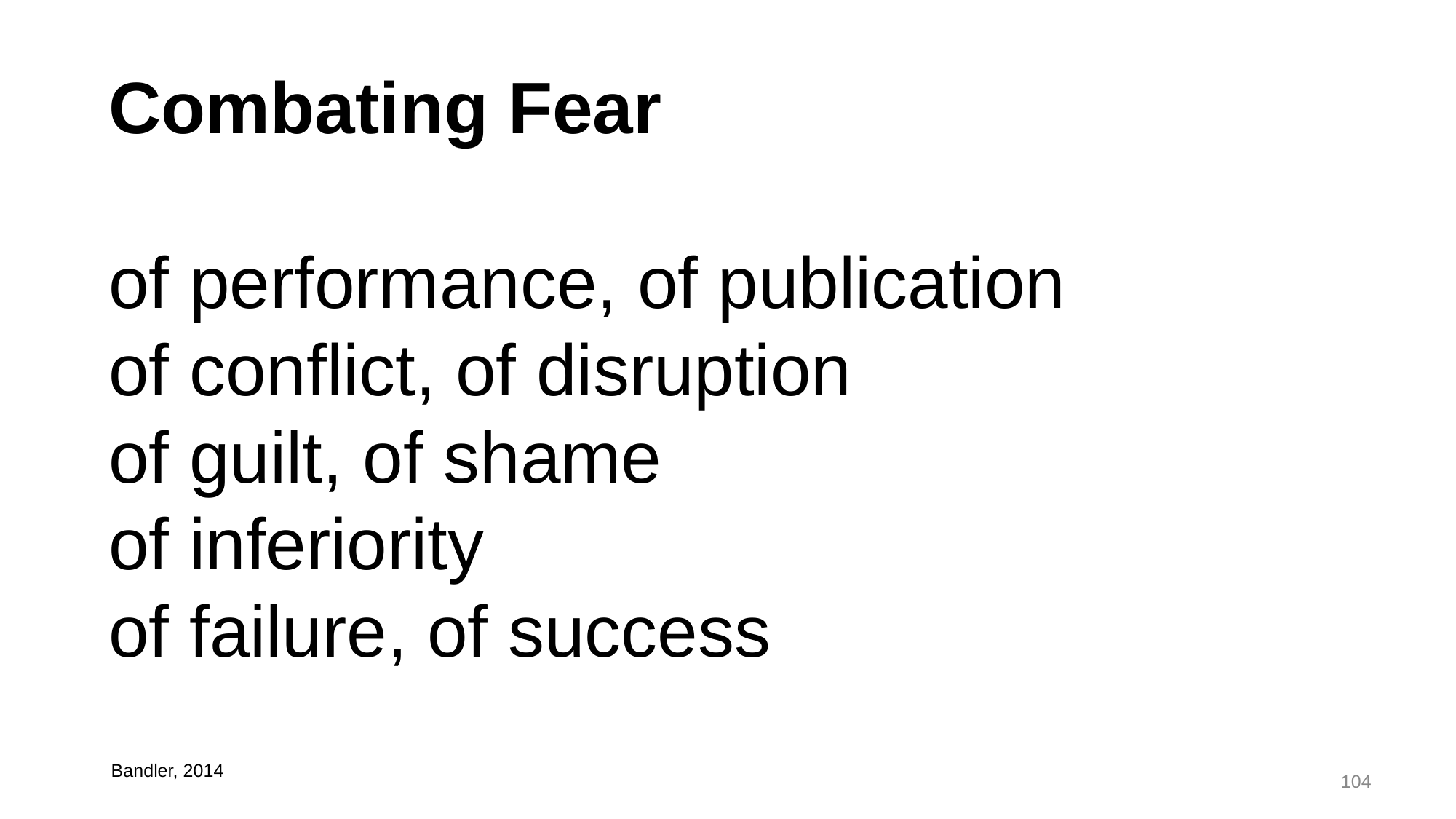

Combating Fear

of performance, of publication
of conflict, of disruption
of guilt, of shame
of inferiority
of failure, of success
Bandler, 2014
104